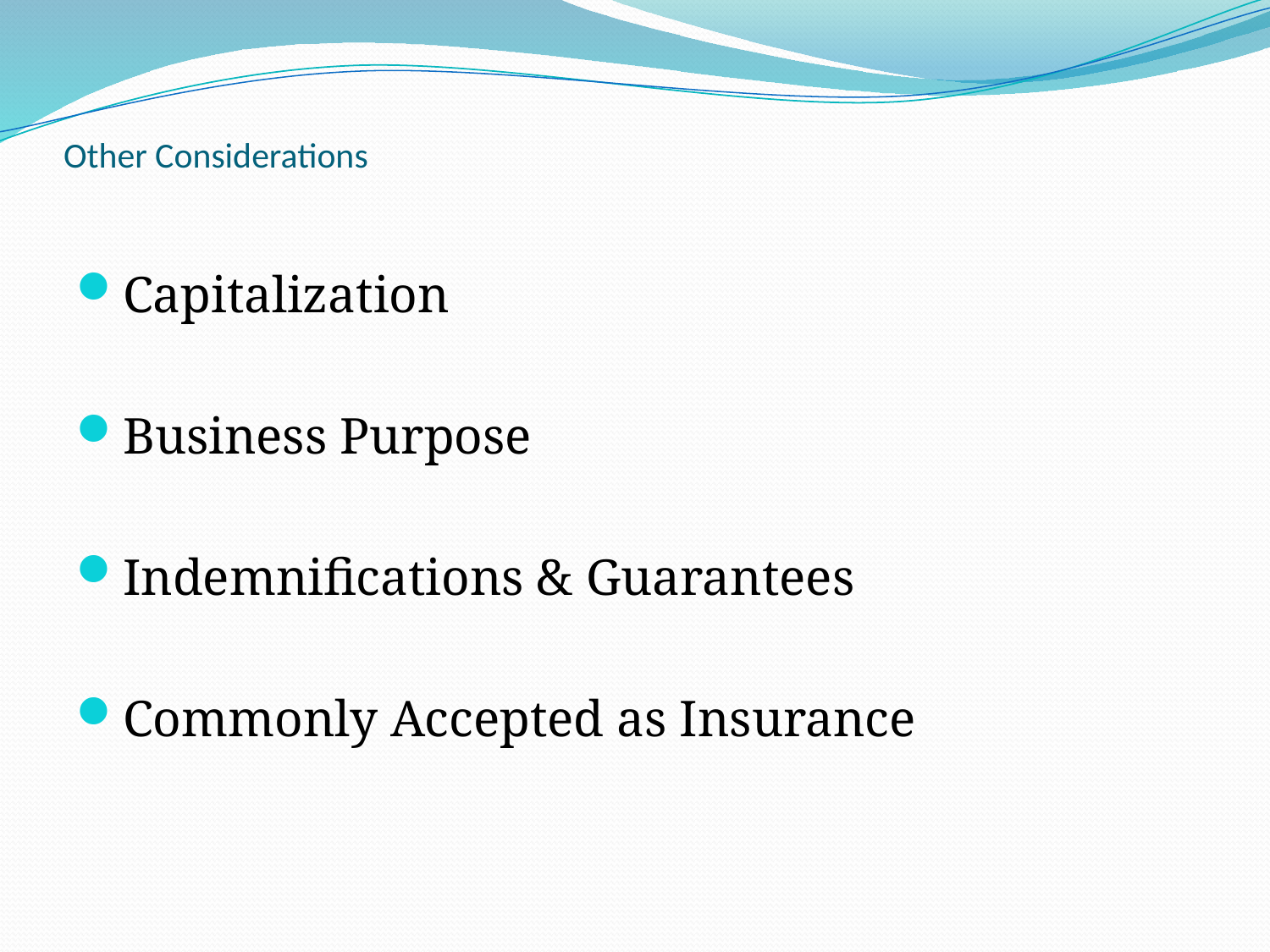

# Other Considerations
Capitalization

Business Purpose

Indemnifications & Guarantees

Commonly Accepted as Insurance